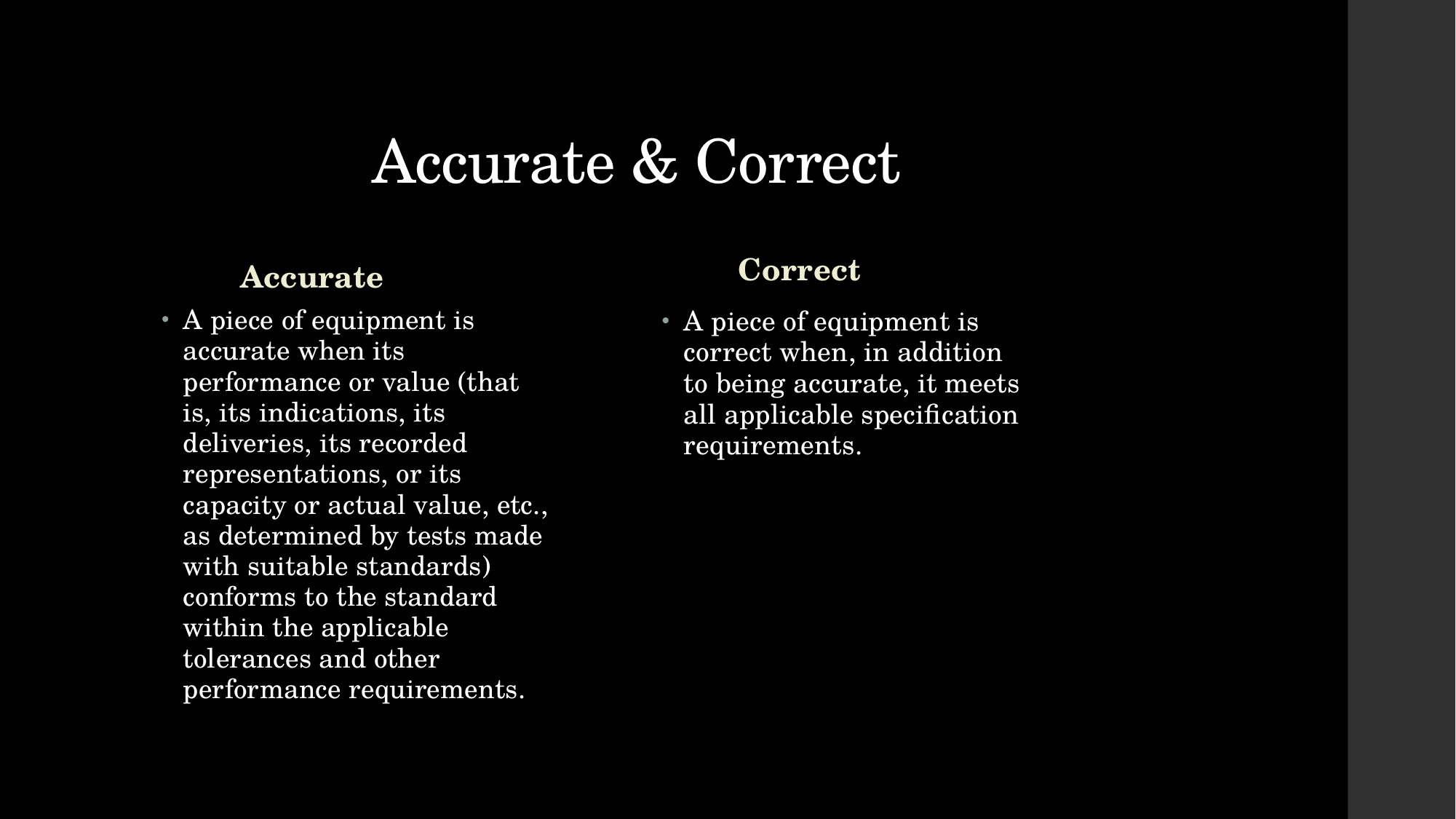

# Accurate & Correct
            Correct
Accurate
A piece of equipment is accurate when its performance or value (that is, its indications, its deliveries, its recorded representations, or its capacity or actual value, etc., as determined by tests made with suitable standards) conforms to the standard within the applicable tolerances and other performance requirements.
A piece of equipment is correct when, in addition to being accurate, it meets all applicable specification requirements.